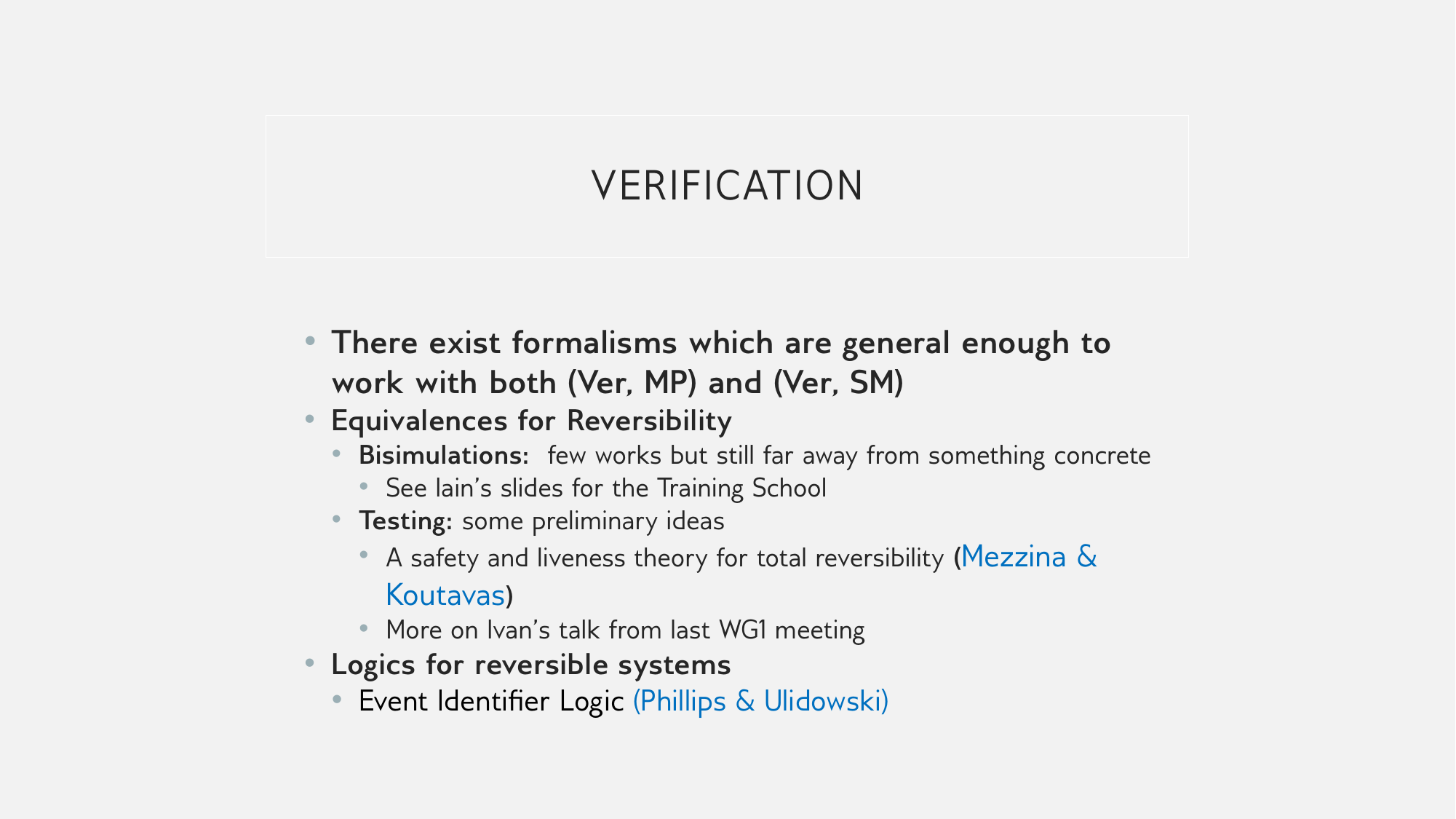

Verification
There exist formalisms which are general enough to work with both (Ver, MP) and (Ver, SM)
Equivalences for Reversibility
Bisimulations:  few works but still far away from something concrete
See Iain’s slides for the Training School
Testing: some preliminary ideas
A safety and liveness theory for total reversibility (Mezzina & Koutavas)
More on Ivan’s talk from last WG1 meeting
Logics for reversible systems
Event Identifier Logic (Phillips & Ulidowski)